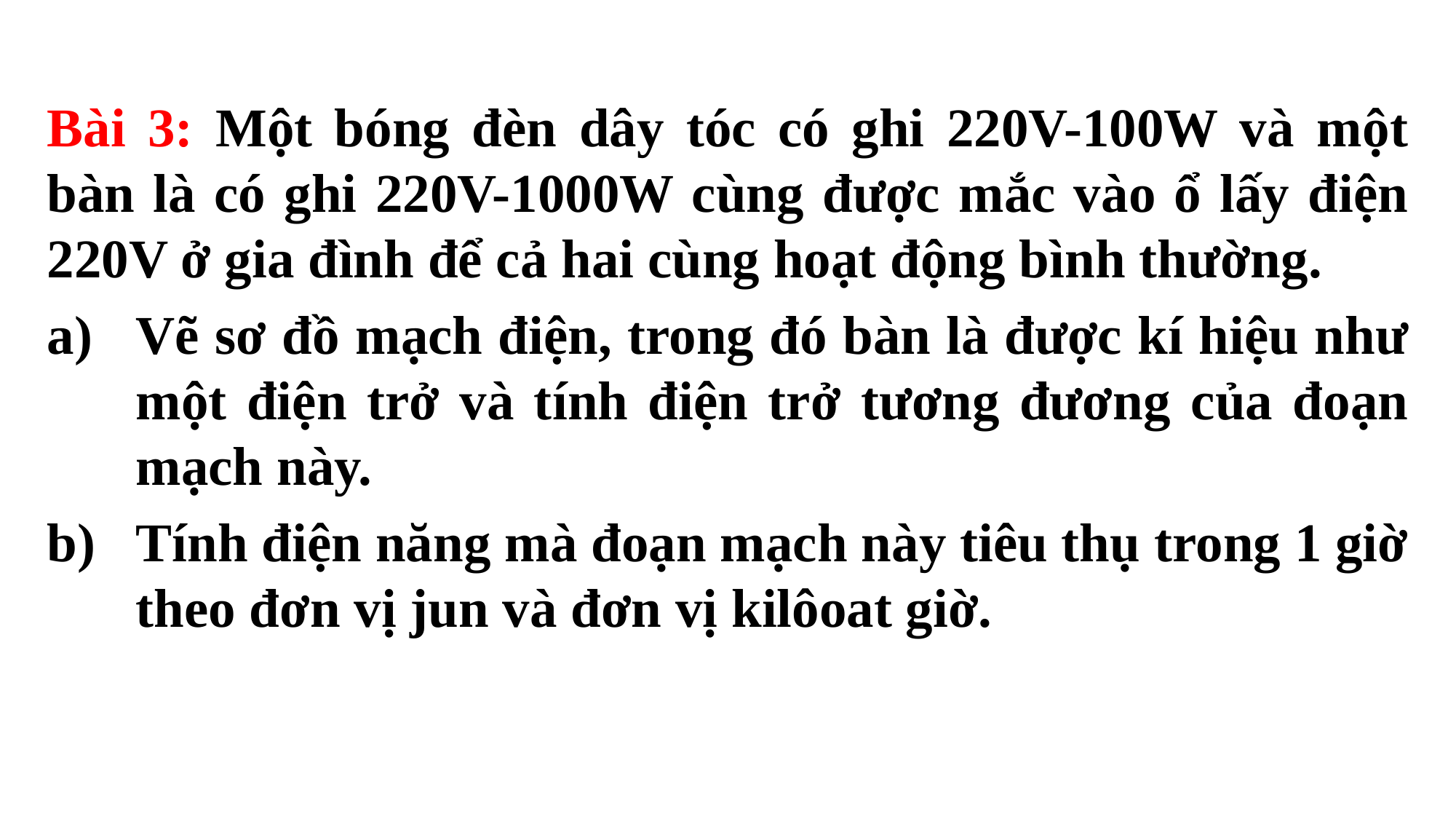

Bài 3: Một bóng đèn dây tóc có ghi 220V-100W và một bàn là có ghi 220V-1000W cùng được mắc vào ổ lấy điện 220V ở gia đình để cả hai cùng hoạt động bình thường.
Vẽ sơ đồ mạch điện, trong đó bàn là được kí hiệu như một điện trở và tính điện trở tương đương của đoạn mạch này.
Tính điện năng mà đoạn mạch này tiêu thụ trong 1 giờ theo đơn vị jun và đơn vị kilôoat giờ.